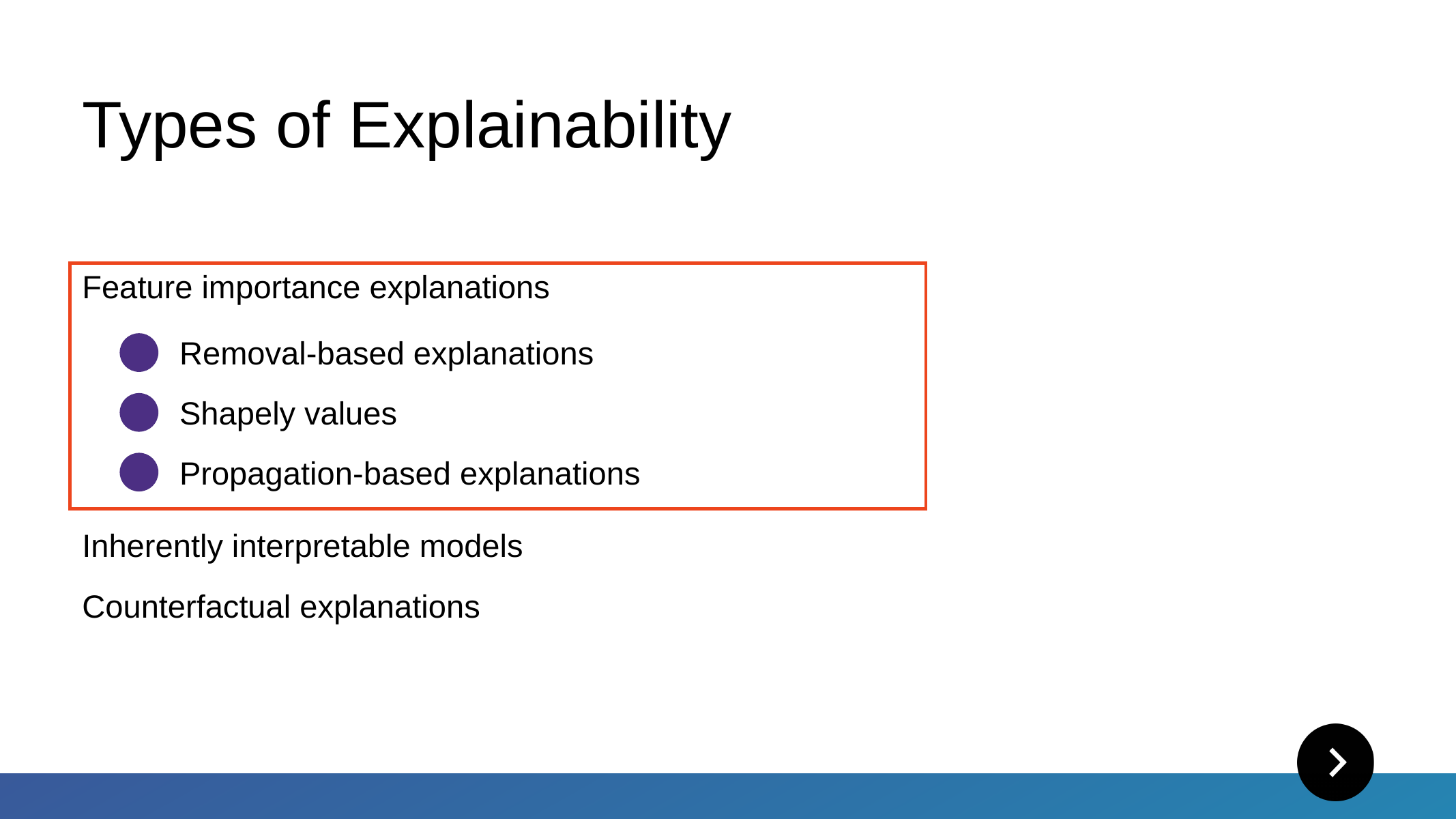

Types of Explainability

Feature importance explanations
Removal-based explanations

Shapely values

Propagation-based explanations

Inherently interpretable models
Counterfactual explanations